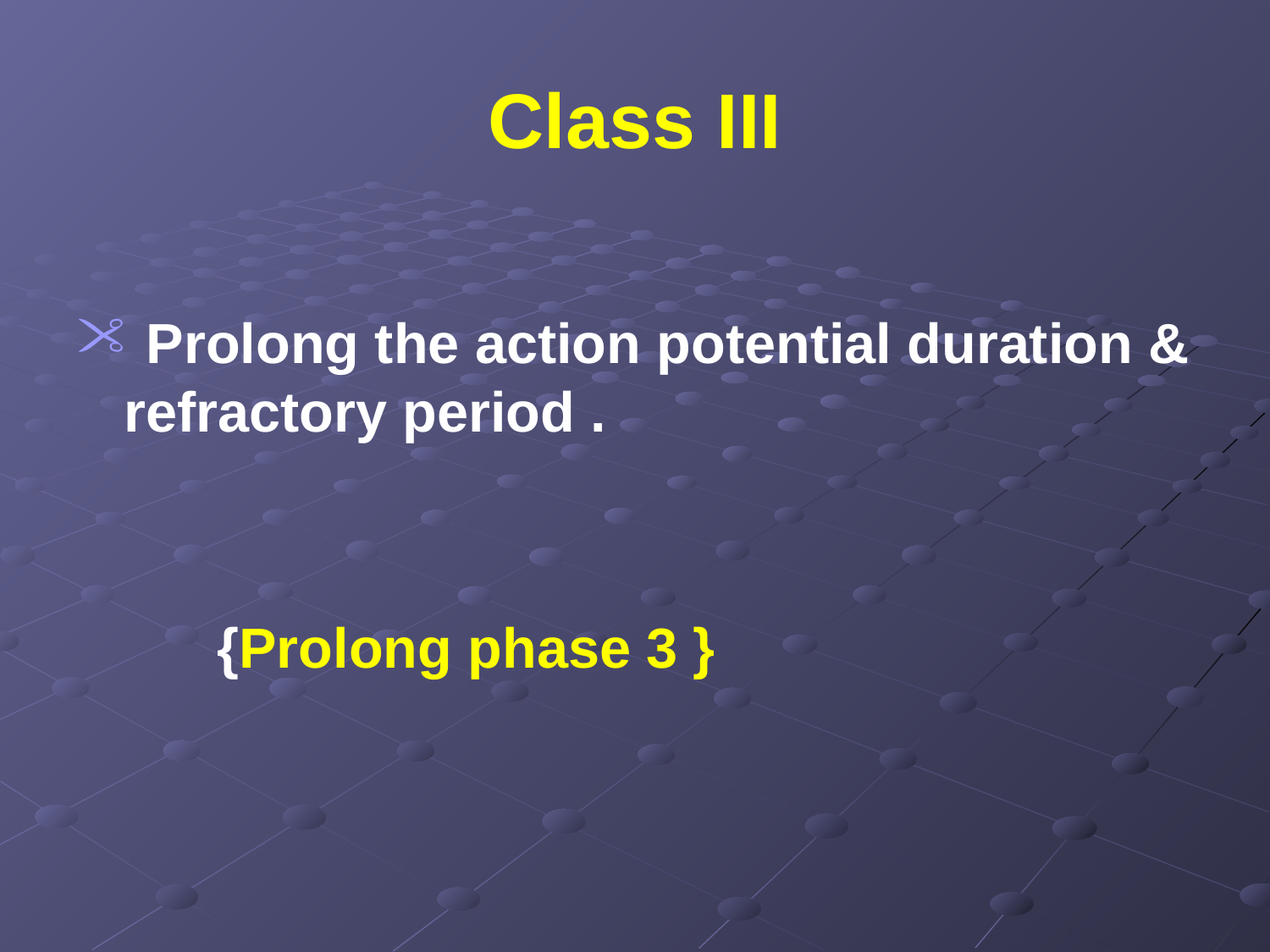

# Class III

 Prolong the action potential duration & refractory period .

         {Prolong phase 3 }